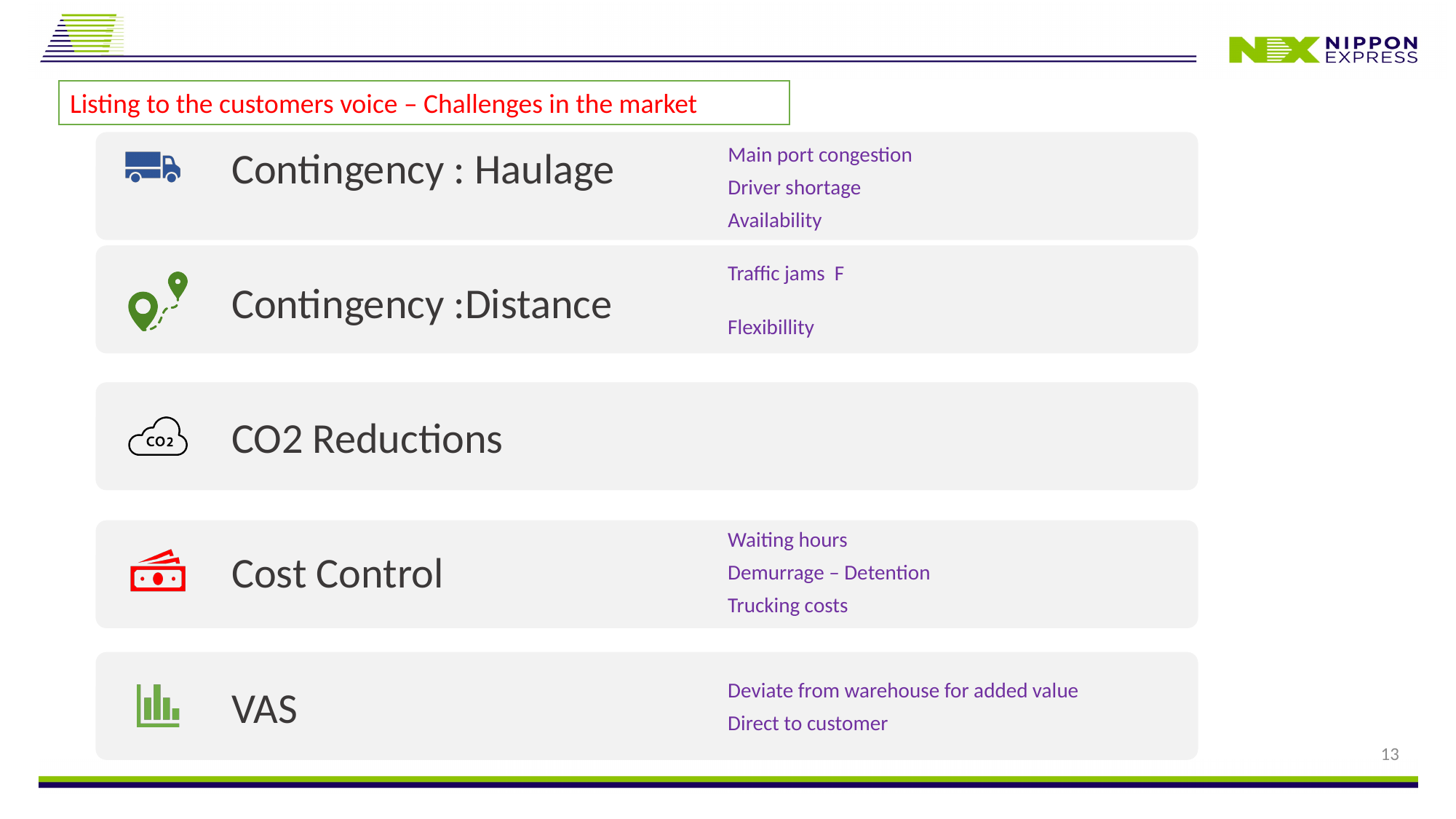

Listing to the customers voice – Challenges in the market
Contingency : Haulage
Main port congestion
Driver shortage
Availability
Contingency :Distance
Traffic jams  F
Flexibillity
CO2 Reductions
Cost Control
Waiting hours
Demurrage – Detention
Trucking costs
VAS
Deviate from warehouse for added value
Direct to customer
13